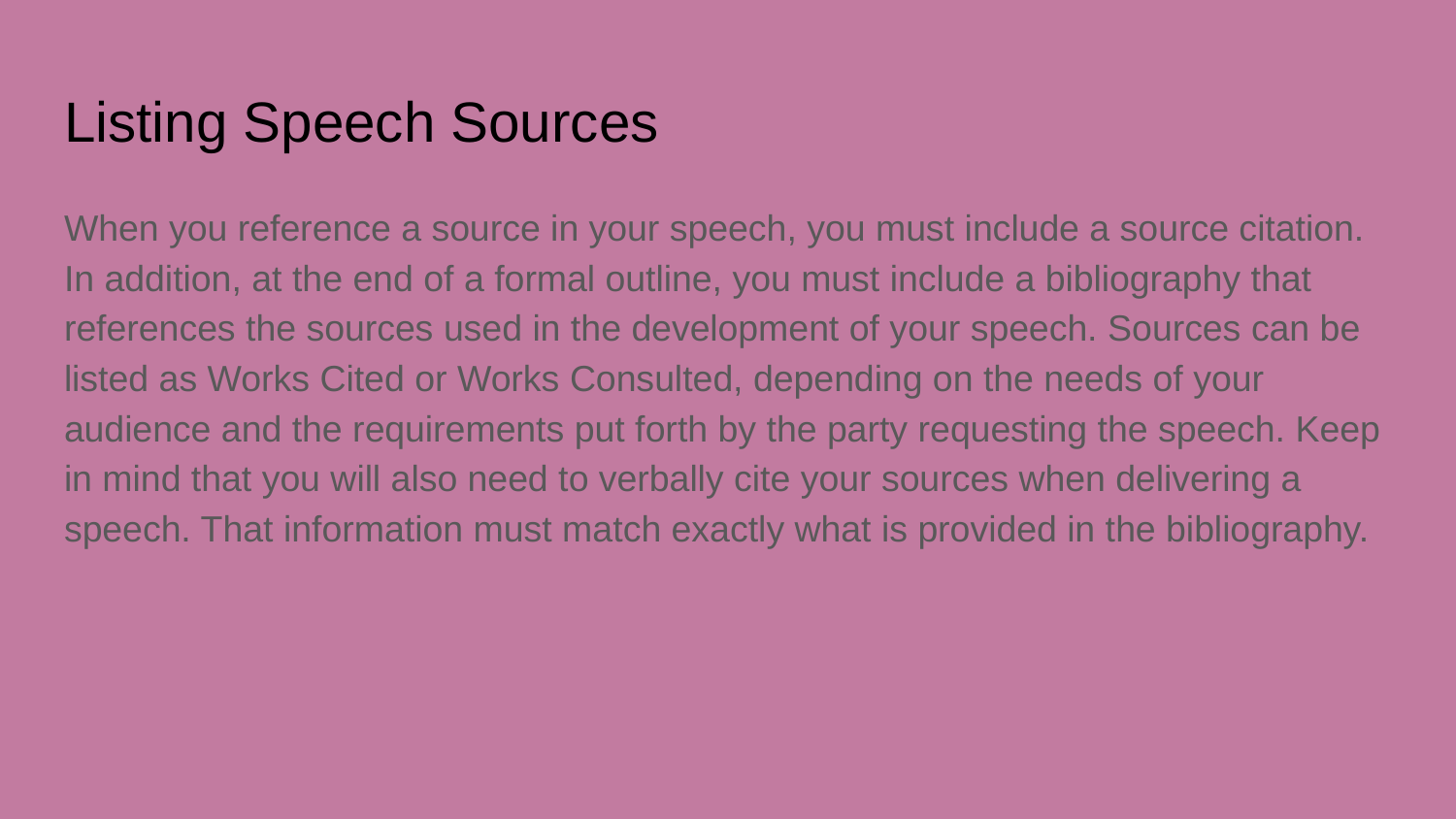

# Listing Speech Sources
When you reference a source in your speech, you must include a source citation. In addition, at the end of a formal outline, you must include a bibliography that references the sources used in the development of your speech. Sources can be listed as Works Cited or Works Consulted, depending on the needs of your audience and the requirements put forth by the party requesting the speech. Keep in mind that you will also need to verbally cite your sources when delivering a speech. That information must match exactly what is provided in the bibliography.